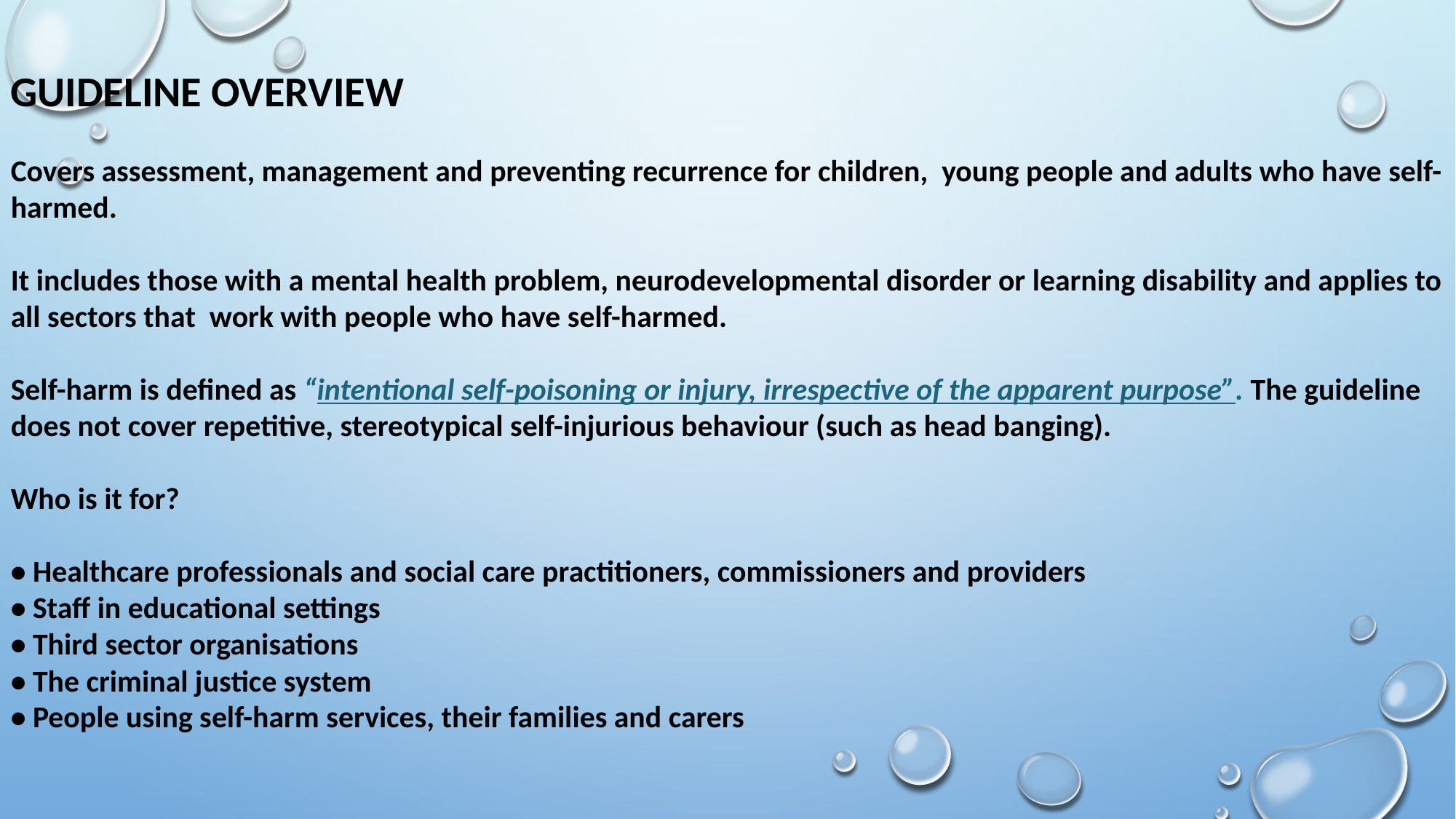

GUIDELINE OVERVIEW

Covers assessment, management and preventing recurrence for children,  young people and adults who have self-harmed.

It includes those with a mental health problem, neurodevelopmental disorder or learning disability and applies to all sectors that  work with people who have self-harmed.

Self-harm is defined as “intentional self-poisoning or injury, irrespective of the apparent purpose”. The guideline does not cover repetitive, stereotypical self-injurious behaviour (such as head banging).

Who is it for?

• Healthcare professionals and social care practitioners, commissioners and providers
• Staff in educational settings
• Third sector organisations
• The criminal justice system
• People using self-harm services, their families and carers